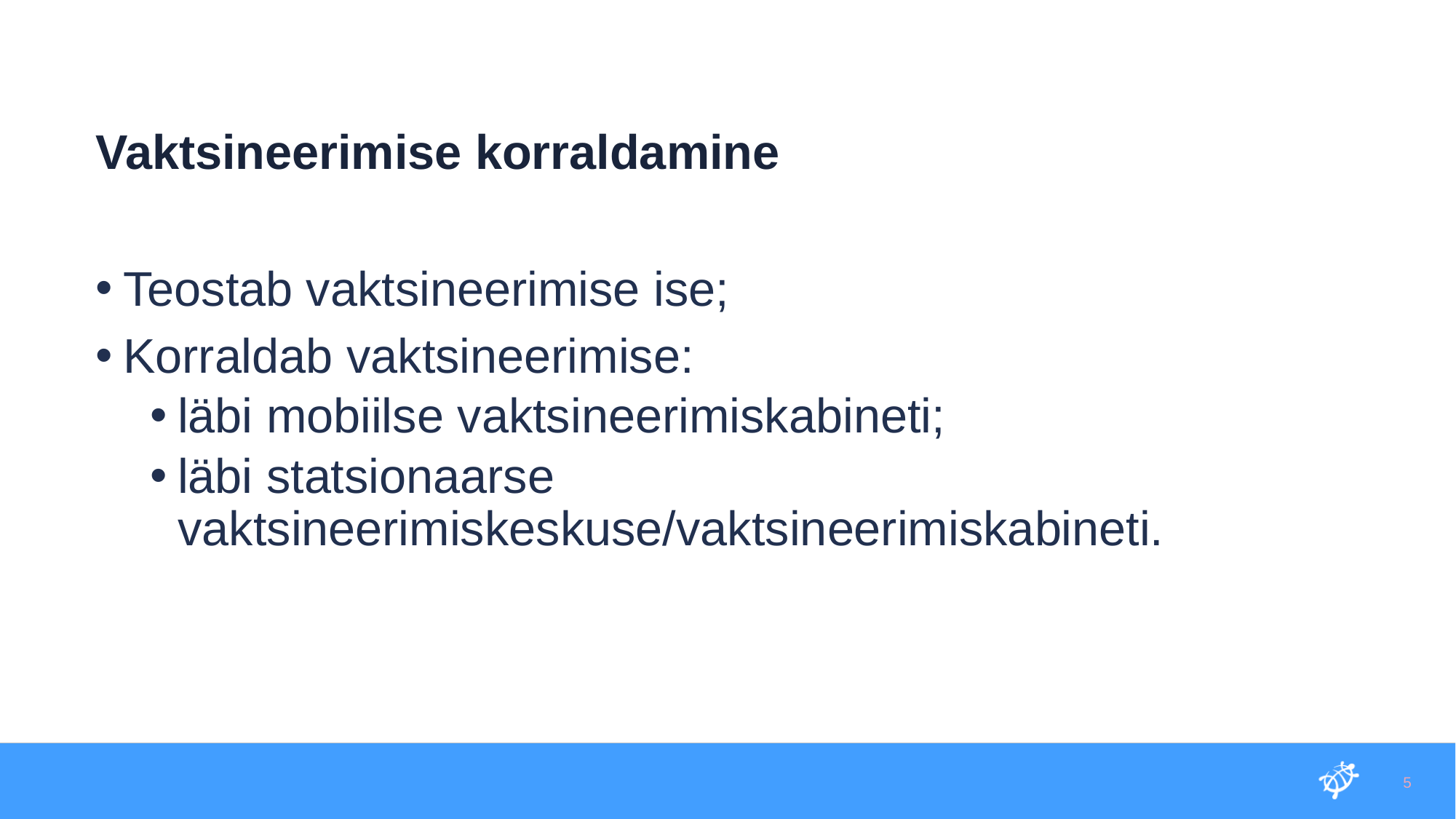

Vaktsineerimise korraldamine

Teostab vaktsineerimise ise;
Korraldab vaktsineerimise:
läbi mobiilse vaktsineerimiskabineti;
läbi statsionaarse vaktsineerimiskeskuse/vaktsineerimiskabineti.